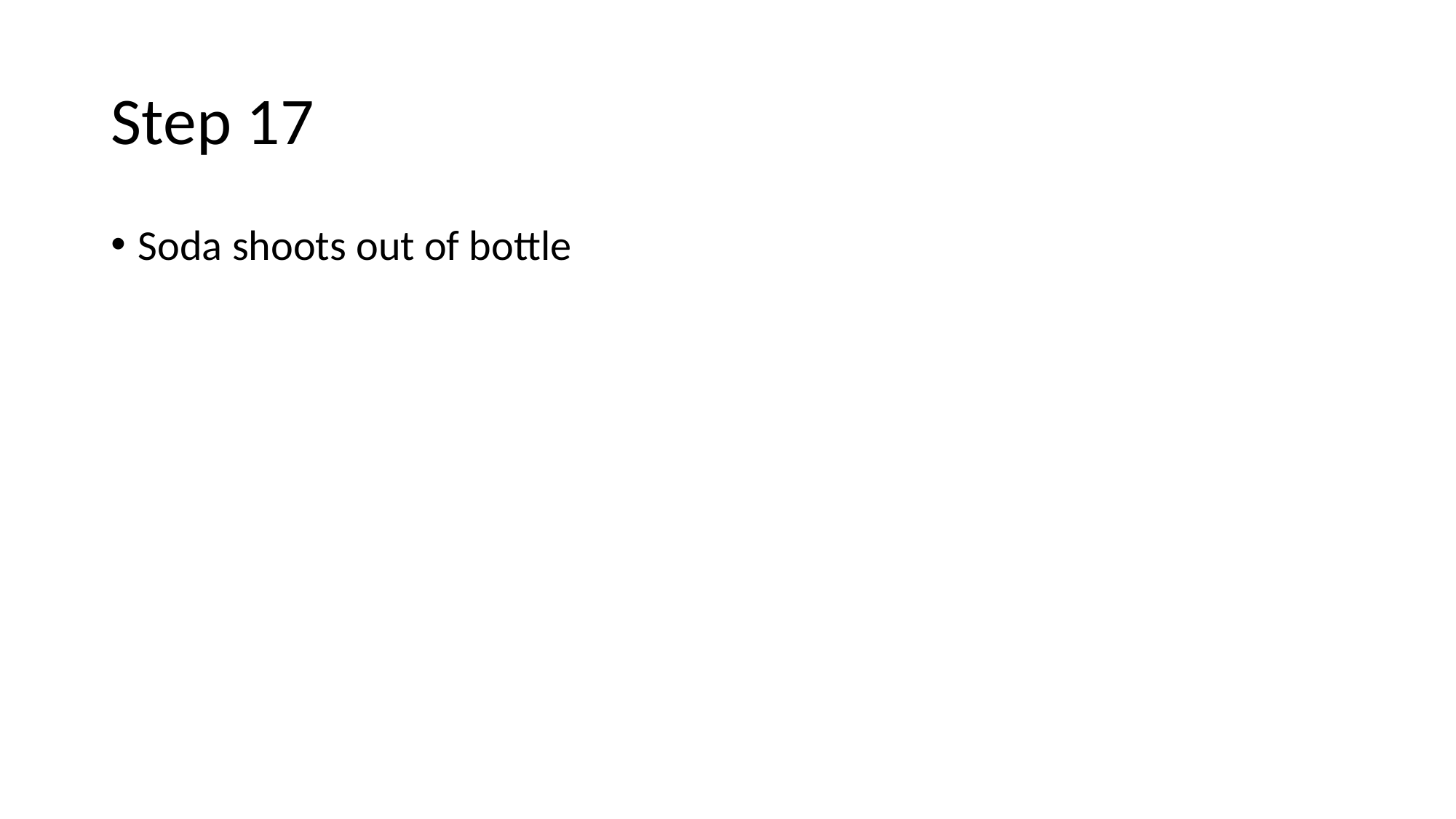

# Step 17
Soda shoots out of bottle